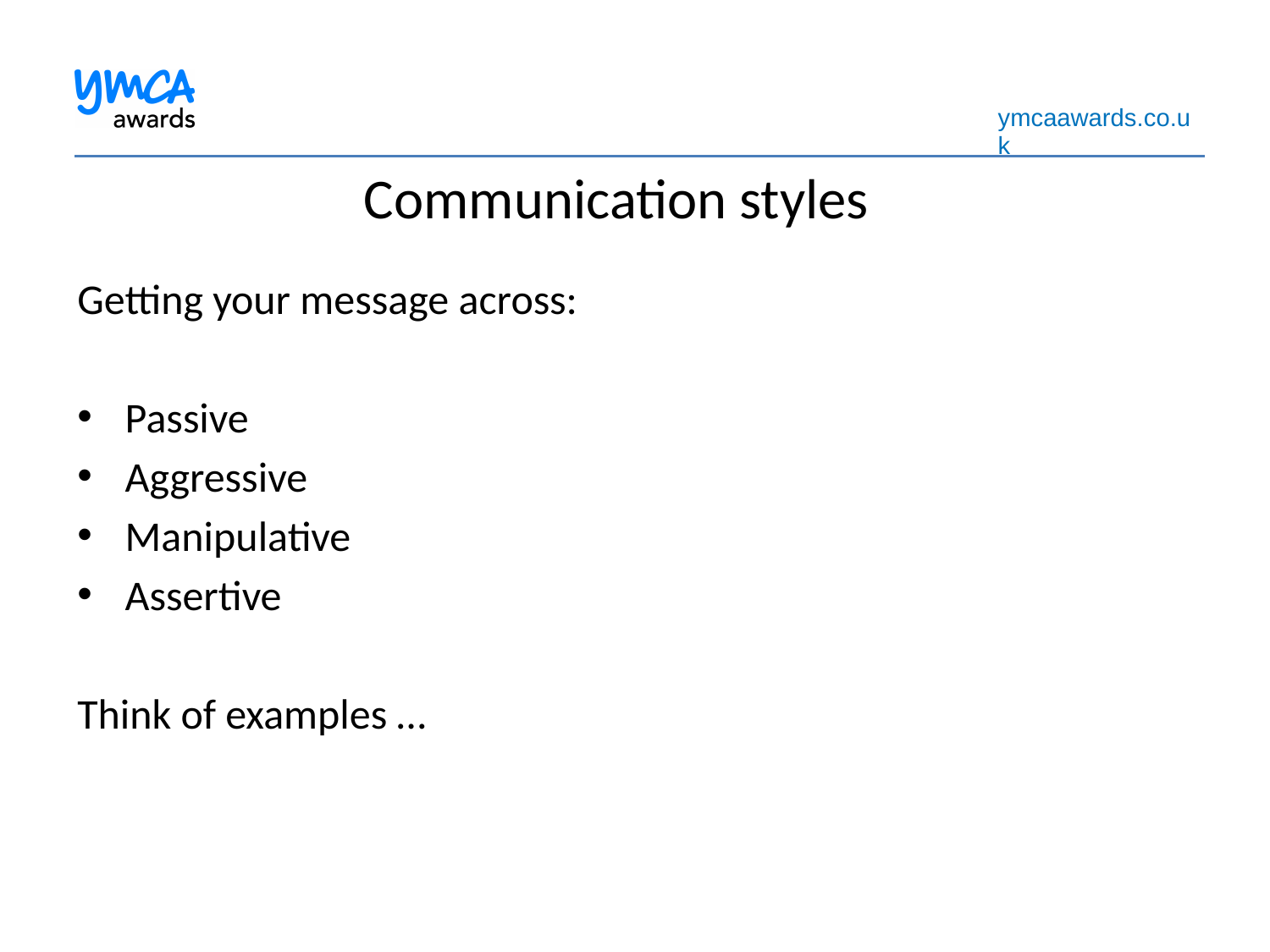

# Communication styles
Getting your message across:

Passive
Aggressive
Manipulative
Assertive

Think of examples …